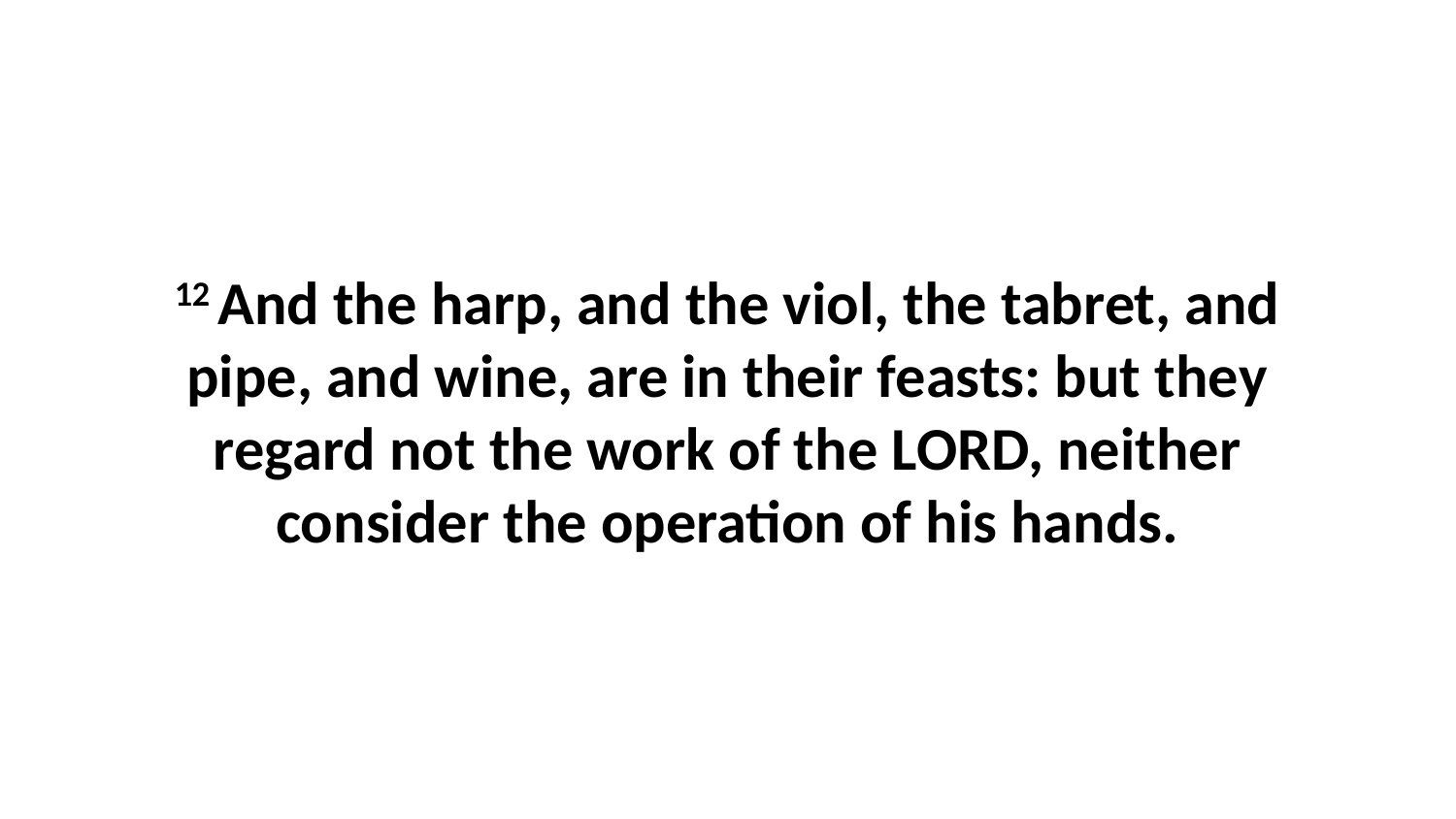

12 And the harp, and the viol, the tabret, and pipe, and wine, are in their feasts: but they regard not the work of the LORD, neither consider the operation of his hands.